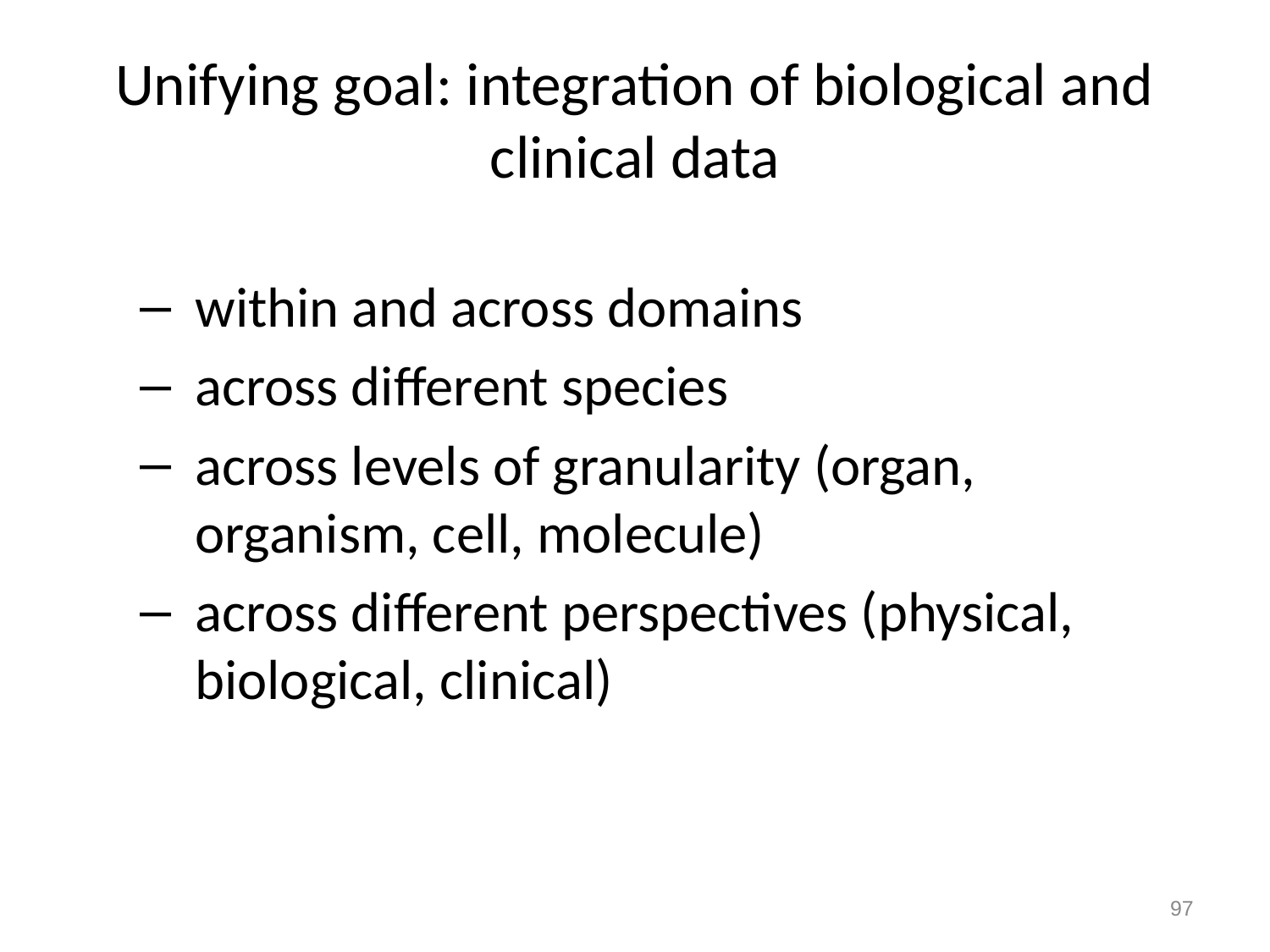

# Unifying goal: integration of biological and clinical data
within and across domains
across different species
across levels of granularity (organ,  organism, cell, molecule)
across different perspectives (physical, biological, clinical)
97